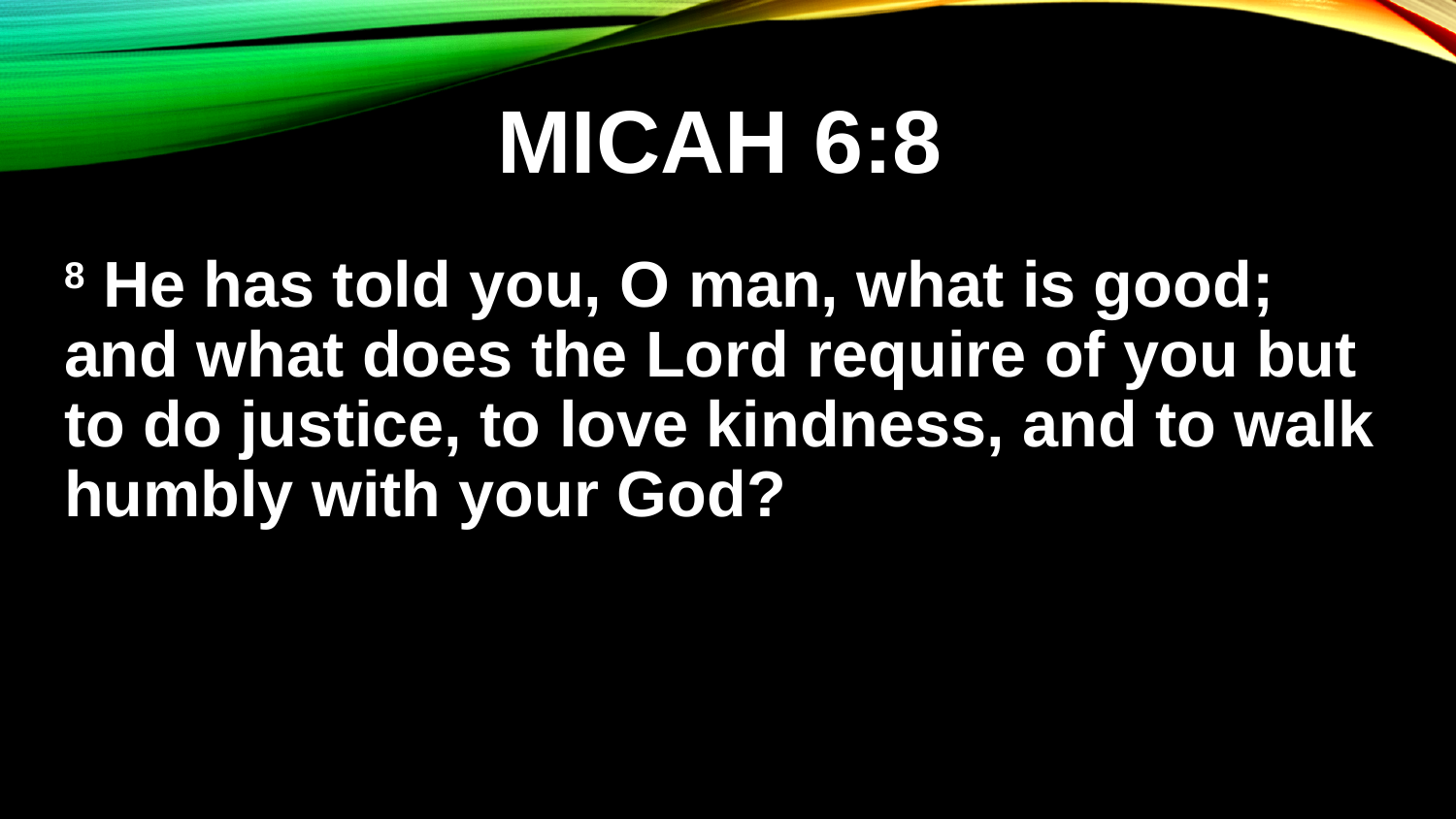

# Micah 6:8
8 He has told you, O man, what is good; and what does the Lord require of you but to do justice, to love kindness, and to walk humbly with your God?